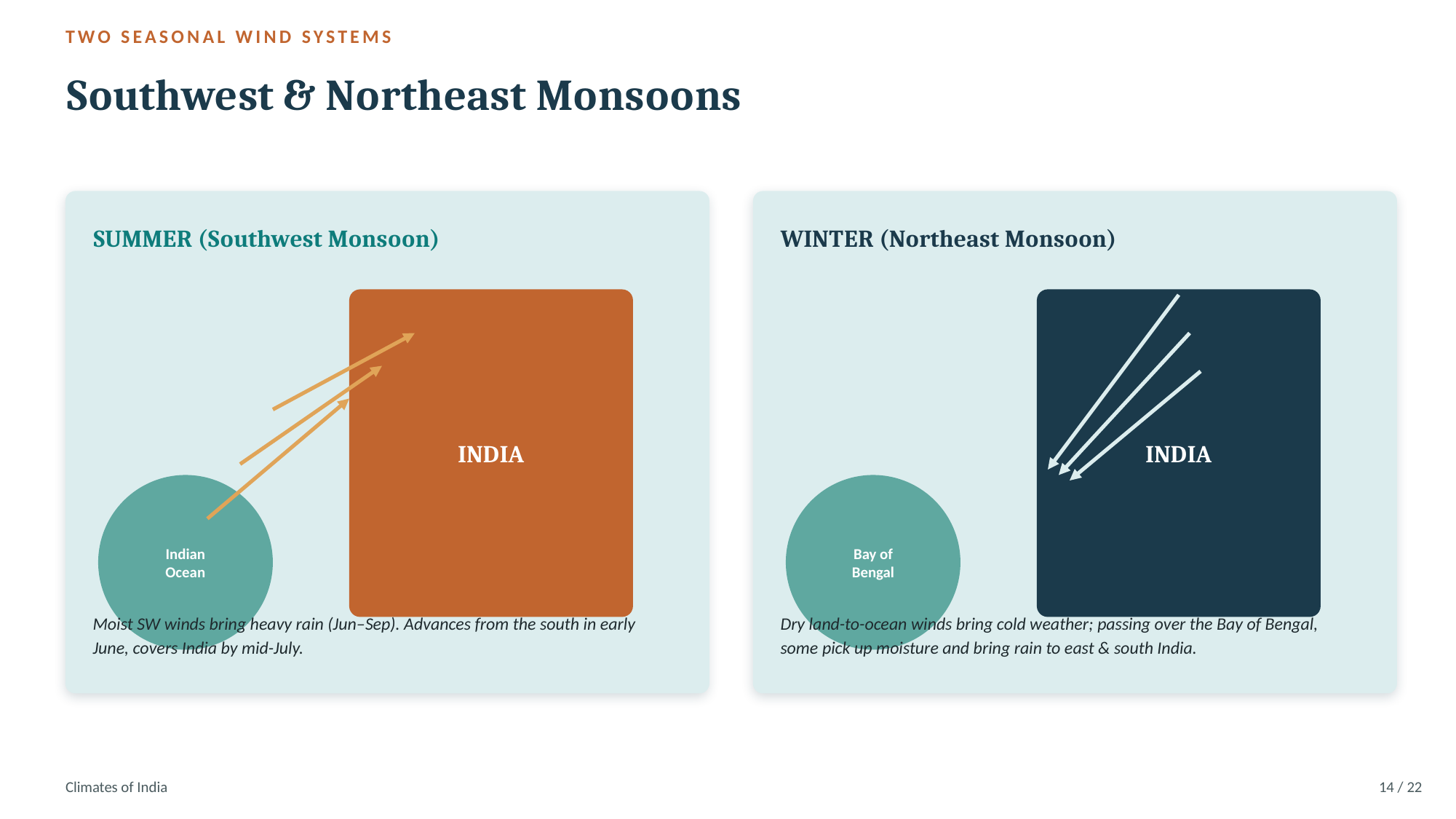

TWO SEASONAL WIND SYSTEMS
Southwest & Northeast Monsoons

SUMMER (Southwest Monsoon)
WINTER (Northeast Monsoon)

INDIA
INDIA

Indian
Ocean
Bay of
Bengal
Moist SW winds bring heavy rain (Jun–Sep). Advances from the south in early June, covers India by mid-July.
Dry land-to-ocean winds bring cold weather; passing over the Bay of Bengal, some pick up moisture and bring rain to east & south India.
Climates of India
14 / 22